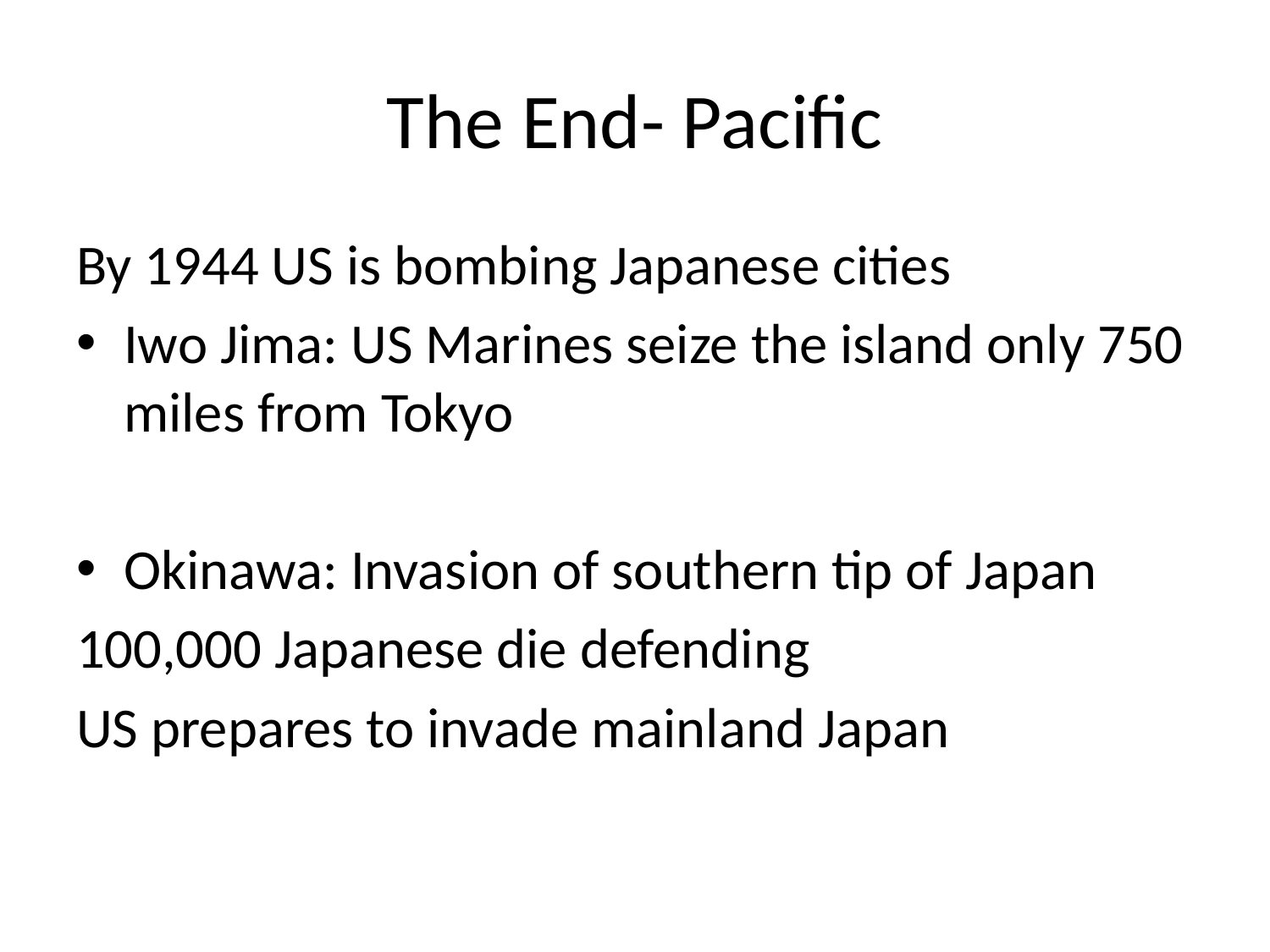

# The End- Pacific
By 1944 US is bombing Japanese cities
Iwo Jima: US Marines seize the island only 750 miles from Tokyo

Okinawa: Invasion of southern tip of Japan
100,000 Japanese die defending
US prepares to invade mainland Japan